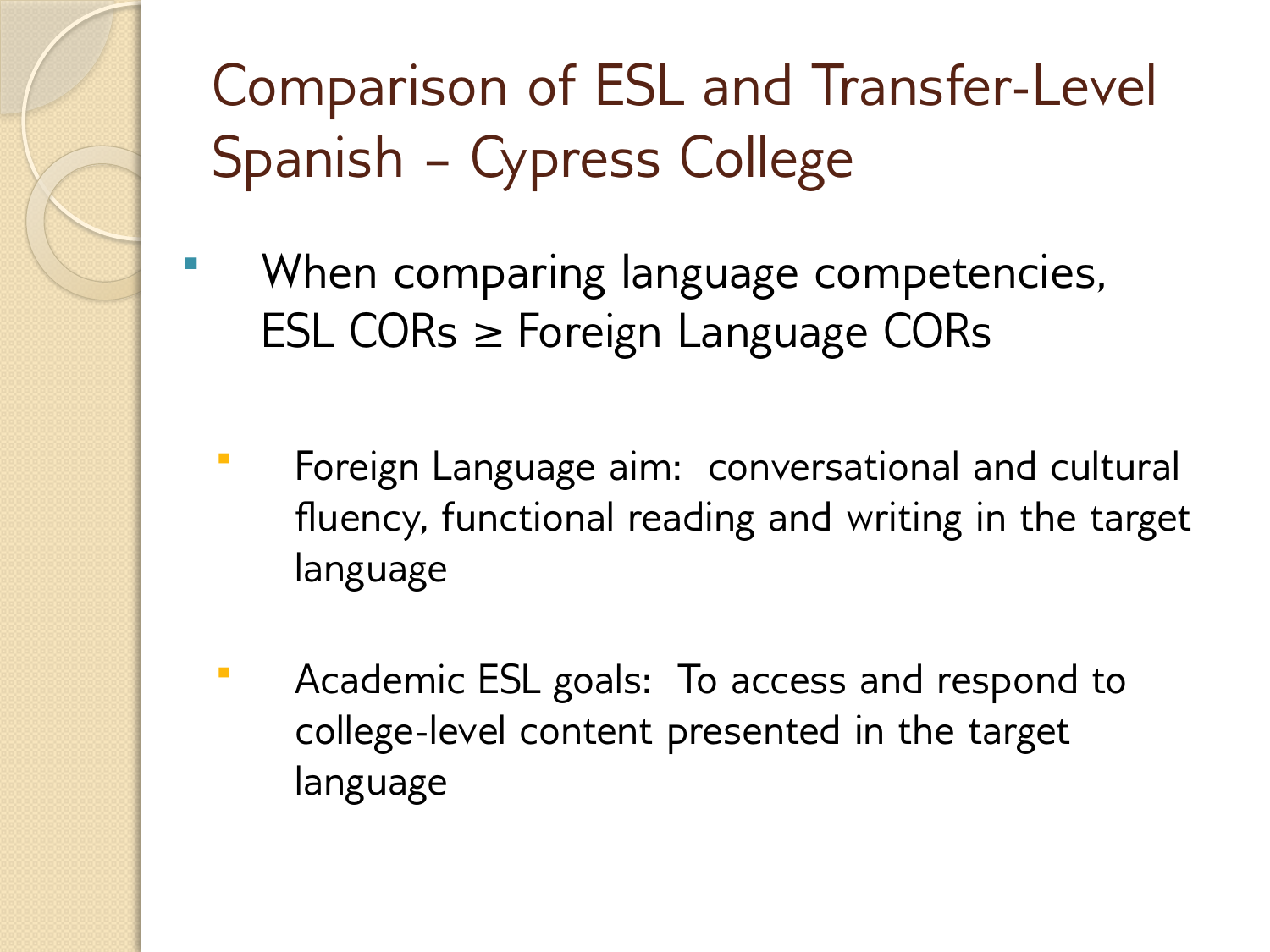

# Comparison of ESL and Transfer-Level Spanish – Cypress College
When comparing language competencies,
ESL CORs ≥ Foreign Language CORs

Foreign Language aim:  conversational and cultural fluency, functional reading and writing in the target language
Academic ESL goals:  To access and respond to college-level content presented in the target language